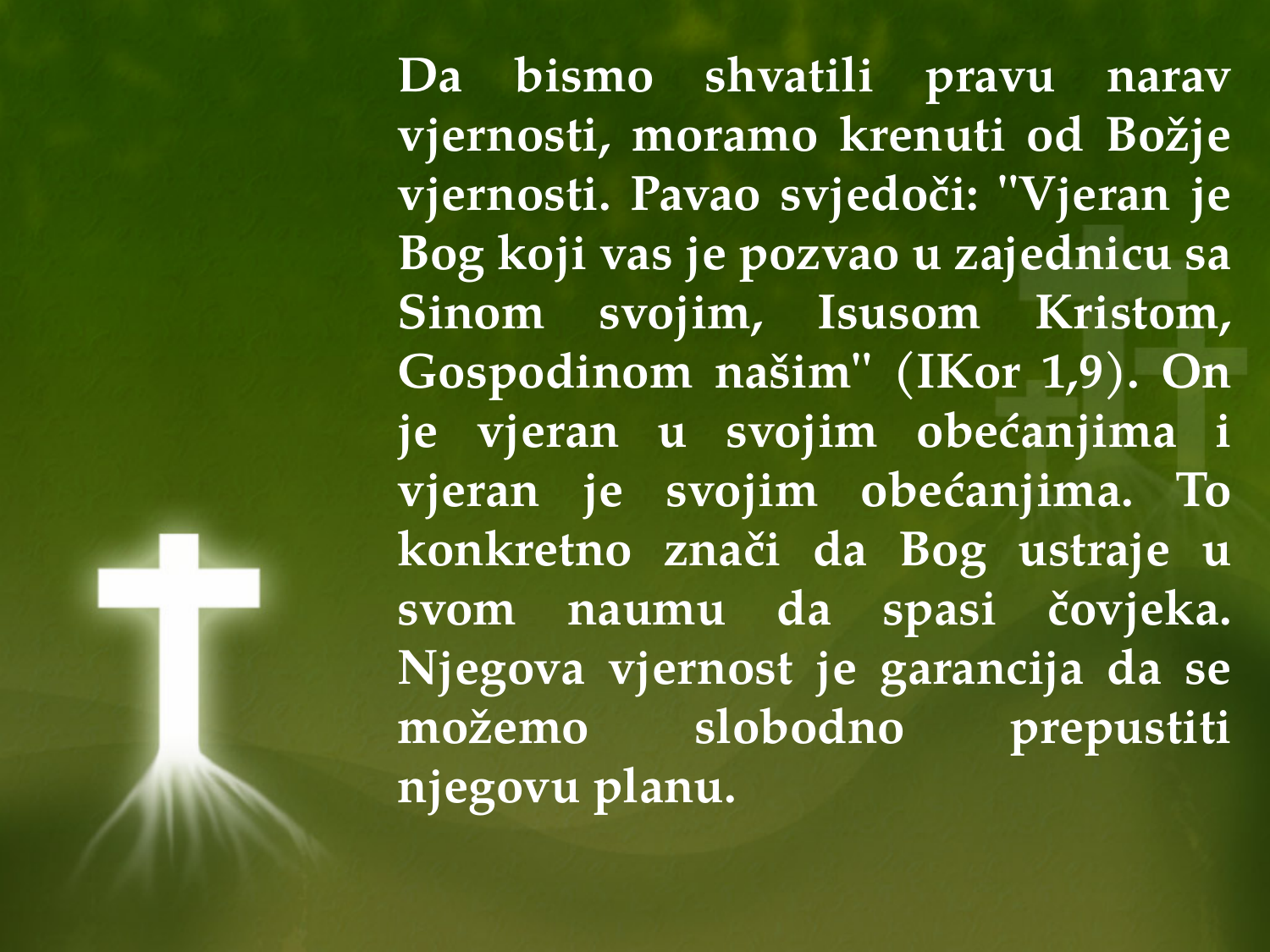

Da bismo shvatili pravu narav vjernosti, moramo krenuti od Božje vjernosti. Pavao svjedoči: "Vjeran je Bog koji vas je pozvao u zajednicu sa Sinom svojim, Isusom Kristom, Gospodinom našim" (IKor 1,9). On je vjeran u svojim obećanjima i vjeran je svojim obećanjima. To konkretno znači da Bog ustraje u svom naumu da spasi čovjeka. Njegova vjernost je garancija da se možemo slobodno prepustiti njegovu planu.